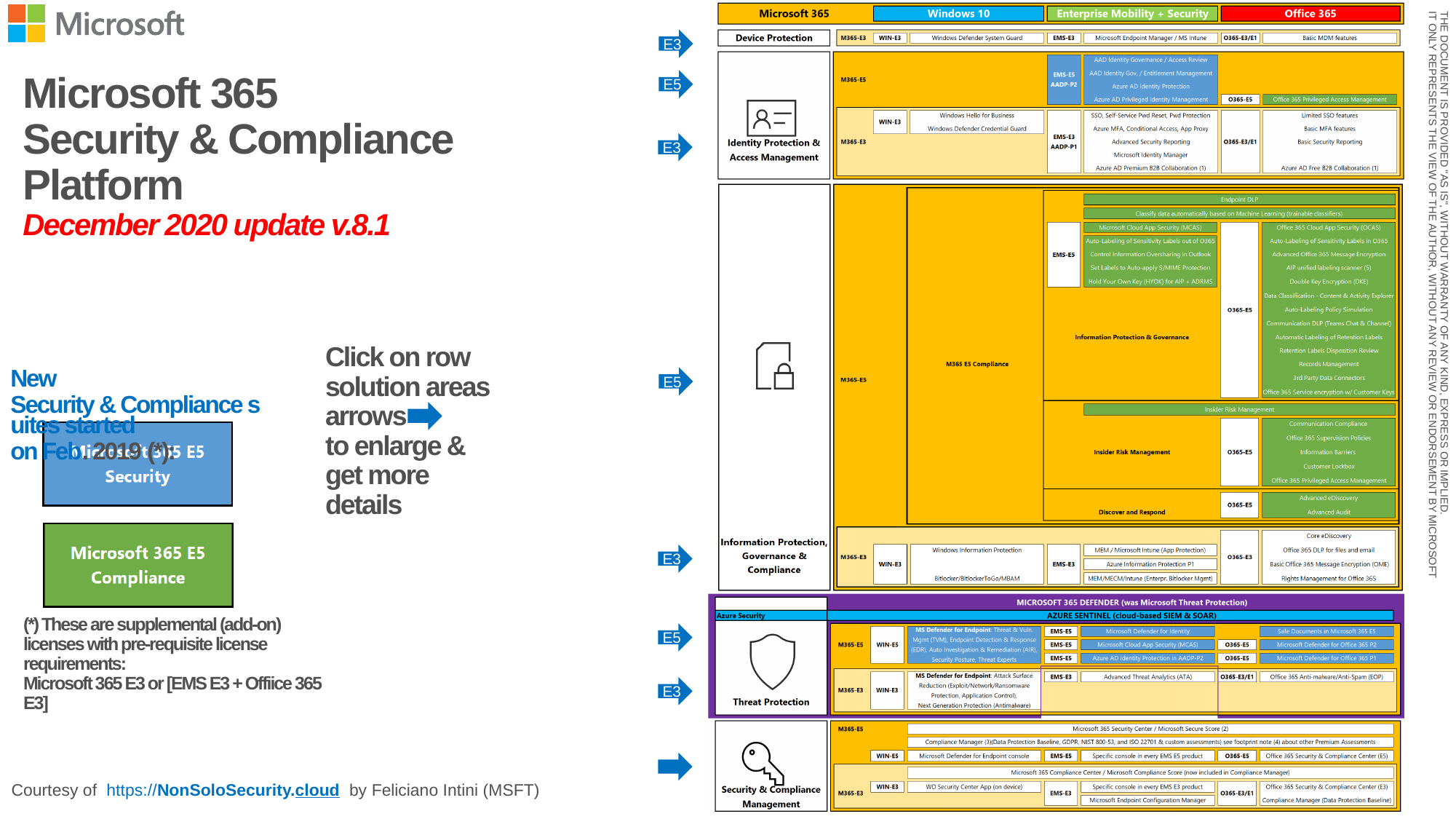

E3

Microsoft 365
Security & Compliance
Platform
December 2020 update v.8.1
E5

E3

Click on row solution areas arrows
to enlarge & get more details
New Security & Compliance suites started on Feb. 2019 (*):
E5

E3

(*) These are supplemental (add-on) licenses with pre-requisite license requirements:
Microsoft 365 E3 or [EMS E3 + Offiice 365 E3]
E5

E3